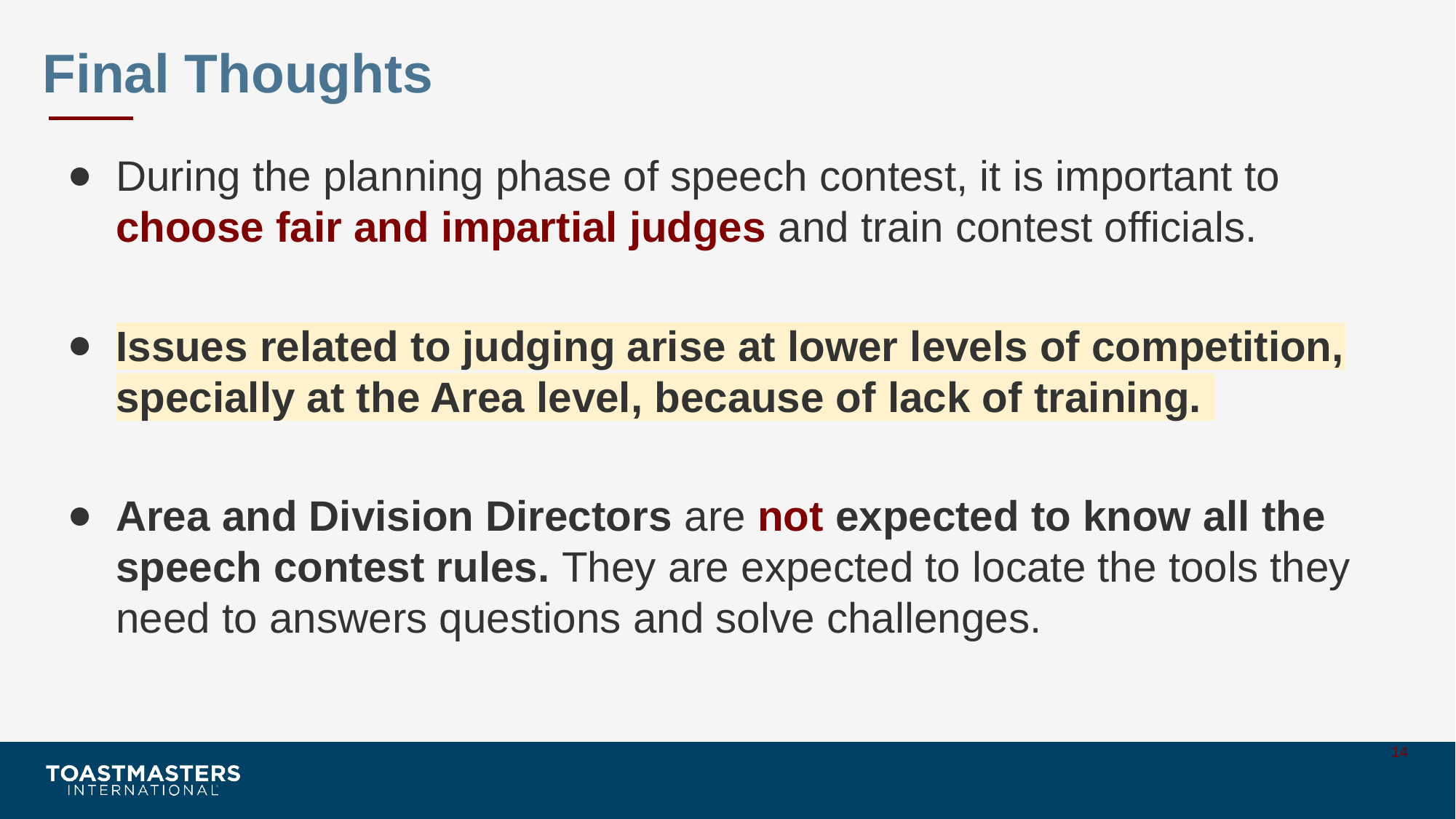

# Final Thoughts
During the planning phase of speech contest, it is important to choose fair and impartial judges and train contest officials.

Issues related to judging arise at lower levels of competition, specially at the Area level, because of lack of training.

Area and Division Directors are not expected to know all the speech contest rules. They are expected to locate the tools they need to answers questions and solve challenges.
14